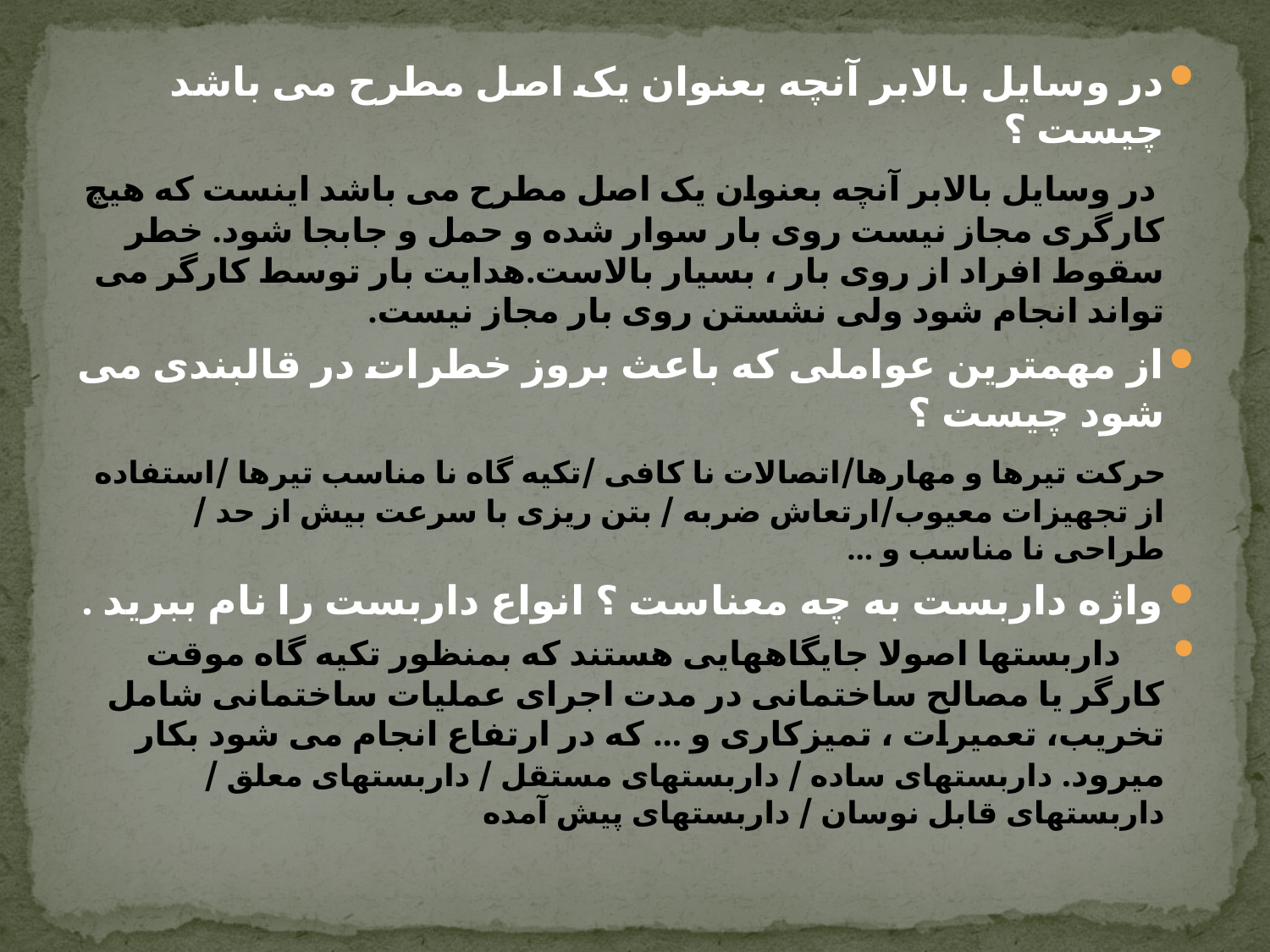

در وسایل بالابر آنچه بعنوان یک اصل مطرح می باشد چیست ؟
    در وسایل بالابر آنچه بعنوان یک اصل مطرح می باشد اینست که هیچ کارگری مجاز نیست روی بار سوار شده و حمل و جابجا شود. خطر سقوط افراد از روی بار ، بسیار بالاست.هدایت بار توسط کارگر می تواند انجام شود ولی نشستن روی بار مجاز نیست.
از مهمترین عواملی که باعث بروز خطرات در قالبندی می شود چیست ؟
   حرکت تیرها و مهارها/اتصالات نا کافی /تکیه گاه نا مناسب تیرها /استفاده از تجهیزات معیوب/ارتعاش ضربه / بتن ریزی با سرعت بیش از حد / طراحی نا مناسب و ...
واژه داربست به چه معناست ؟ انواع داربست را نام ببرید .
     داربستها اصولا جایگاههایی هستند که بمنظور تکیه گاه موقت کارگر یا مصالح ساختمانی در مدت اجرای عملیات ساختمانی شامل تخریب، تعمیرات ، تمیزکاری و ... که در ارتفاع انجام می شود بکار میرود. داربستهای ساده / داربستهای مستقل / داربستهای معلق / داربستهای قابل نوسان / داربستهای پیش آمده